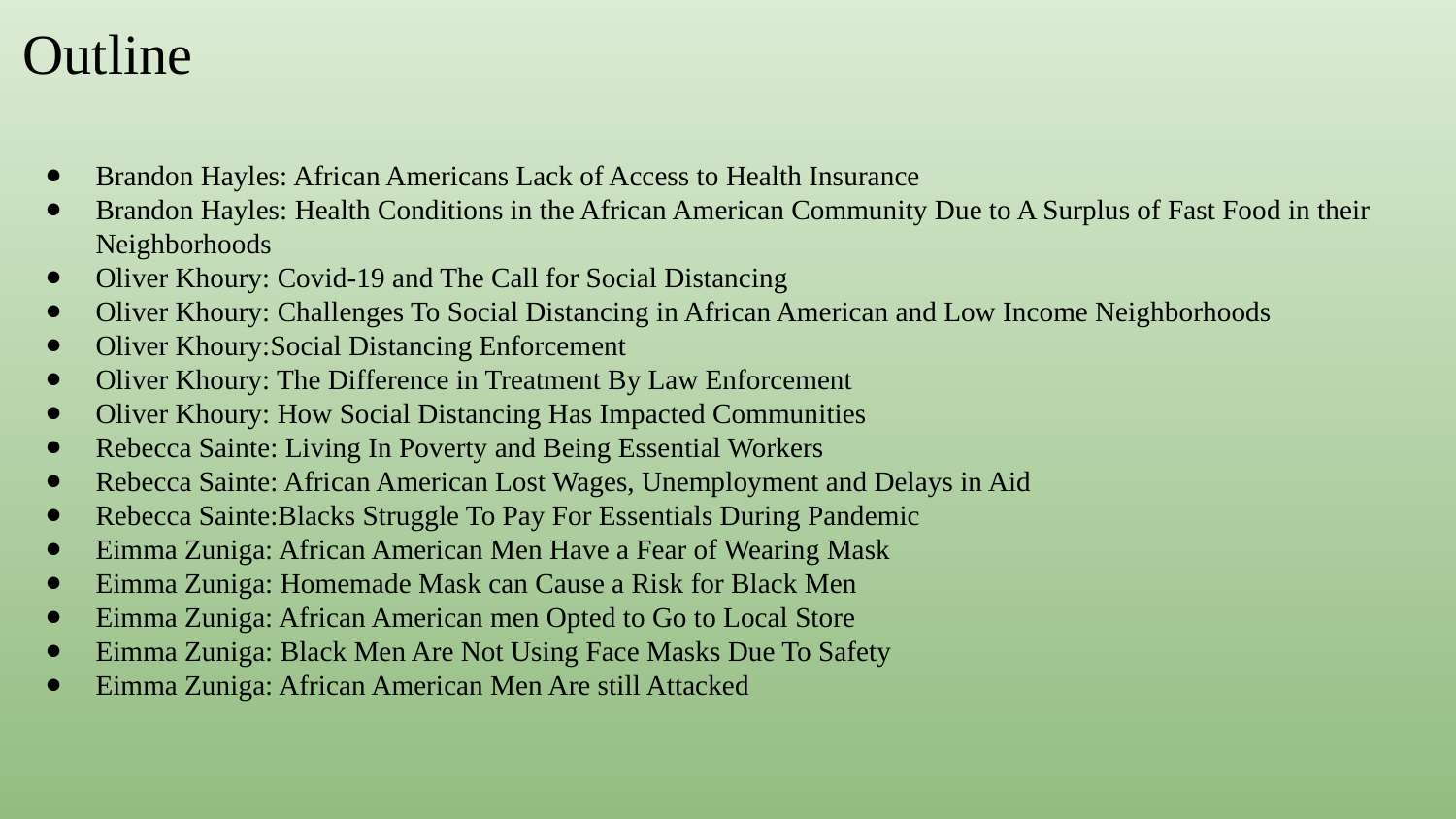

# Outline
Brandon Hayles: African Americans Lack of Access to Health Insurance
Brandon Hayles: Health Conditions in the African American Community Due to A Surplus of Fast Food in their Neighborhoods
Oliver Khoury: Covid-19 and The Call for Social Distancing
Oliver Khoury: Challenges To Social Distancing in African American and Low Income Neighborhoods
Oliver Khoury:Social Distancing Enforcement
Oliver Khoury: The Difference in Treatment By Law Enforcement
Oliver Khoury: How Social Distancing Has Impacted Communities
Rebecca Sainte: Living In Poverty and Being Essential Workers
Rebecca Sainte: African American Lost Wages, Unemployment and Delays in Aid
Rebecca Sainte:Blacks Struggle To Pay For Essentials During Pandemic
Eimma Zuniga: African American Men Have a Fear of Wearing Mask
Eimma Zuniga: Homemade Mask can Cause a Risk for Black Men
Eimma Zuniga: African American men Opted to Go to Local Store
Eimma Zuniga: Black Men Are Not Using Face Masks Due To Safety
Eimma Zuniga: African American Men Are still Attacked